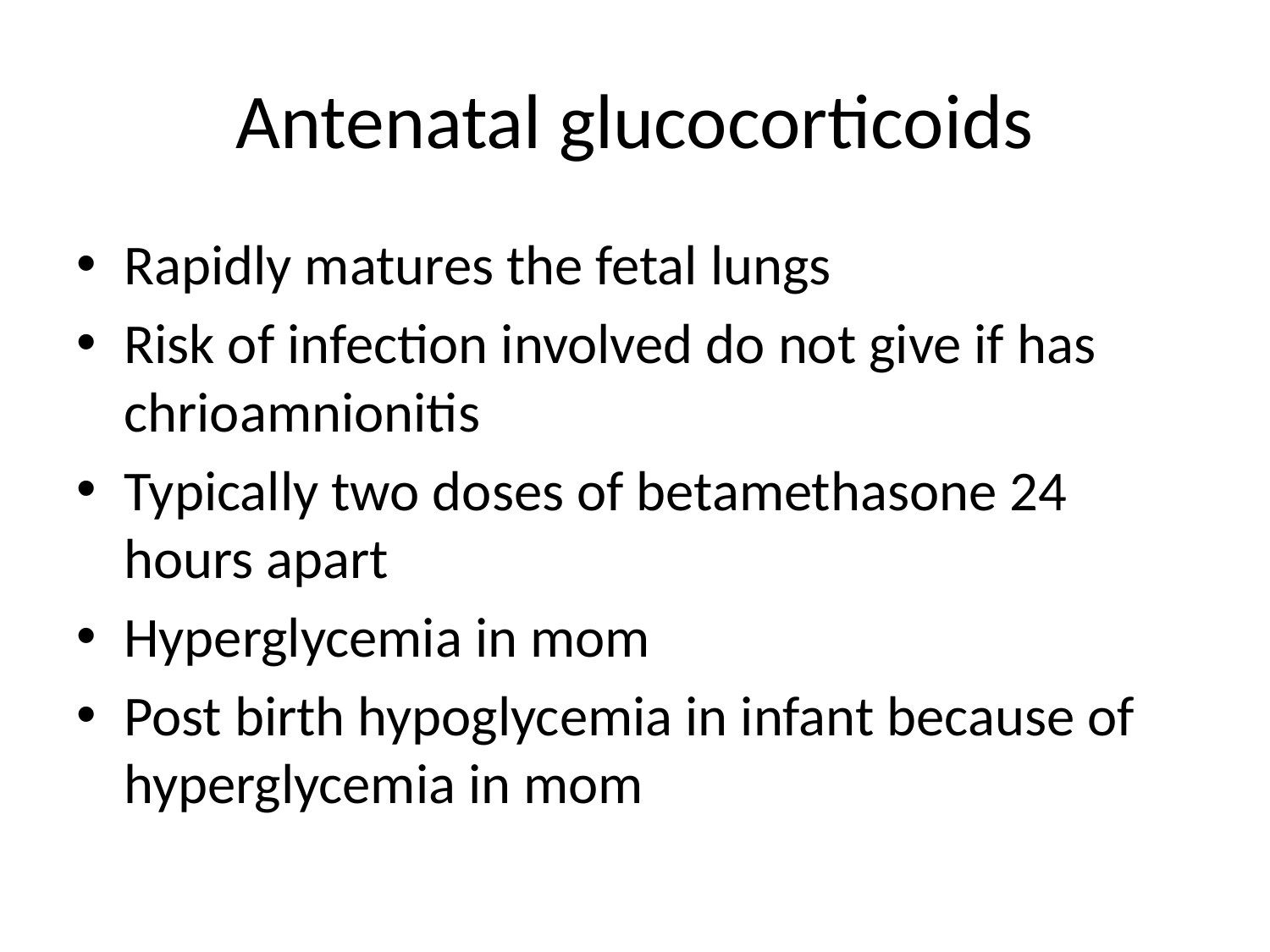

# Antenatal glucocorticoids
Rapidly matures the fetal lungs
Risk of infection involved do not give if has chrioamnionitis
Typically two doses of betamethasone 24 hours apart
Hyperglycemia in mom
Post birth hypoglycemia in infant because of hyperglycemia in mom